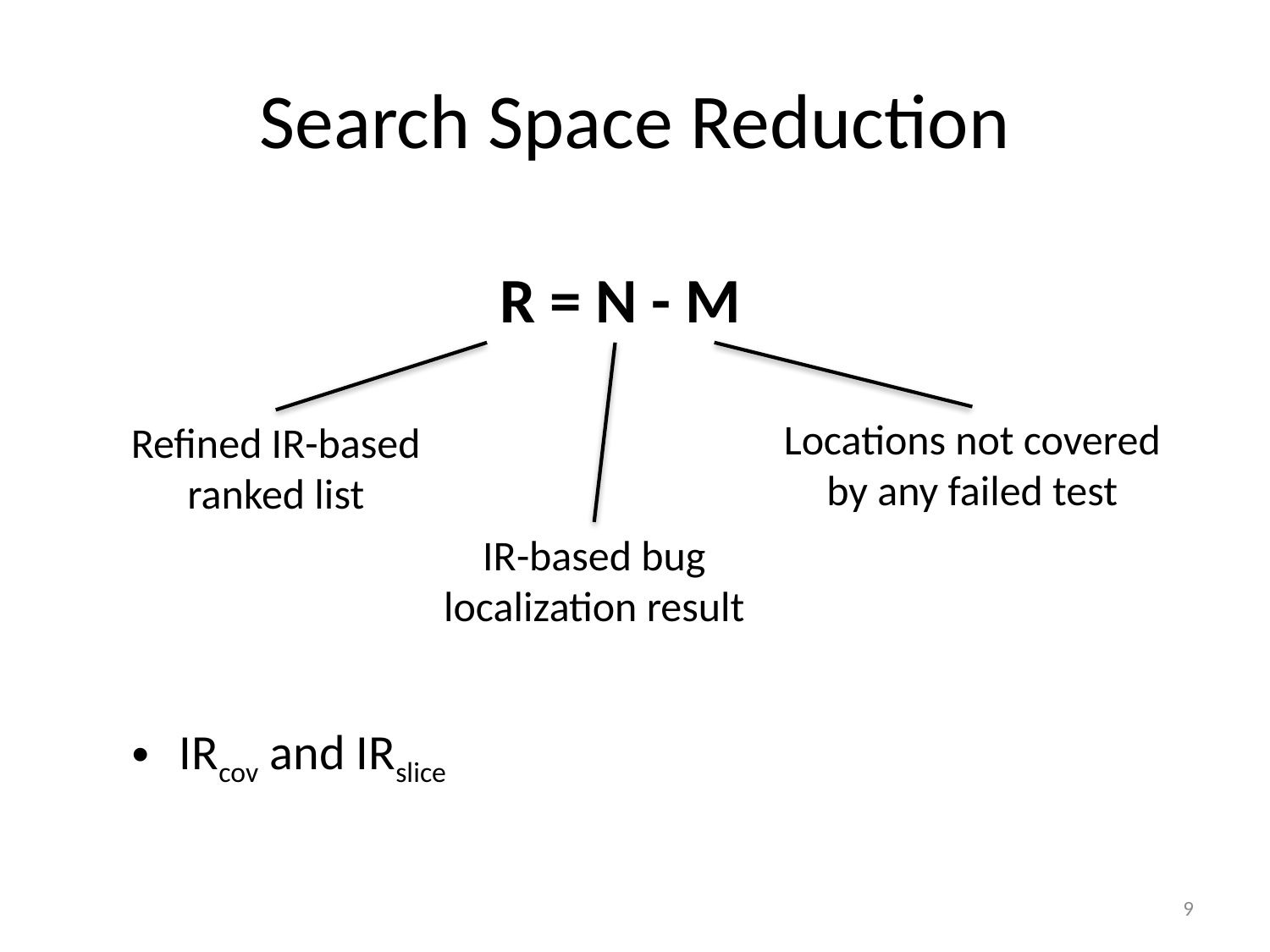

# Search Space Reduction
R = N - M
Locations not covered by any failed test
Refined IR-based ranked list
IR-based bug localization result
IRcov and IRslice
9